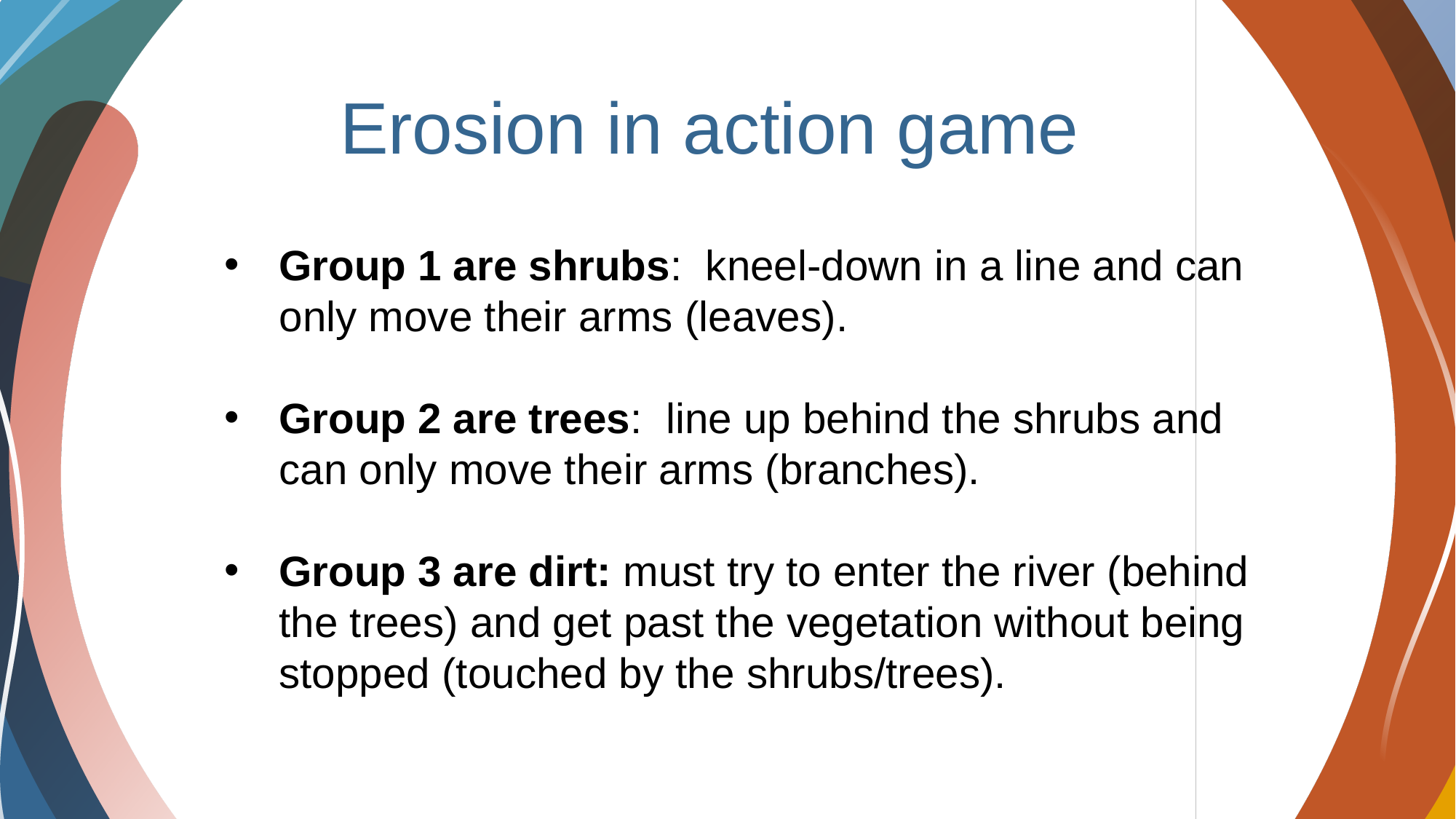

# Erosion in action game
Group 1 are shrubs:  kneel-down in a line and can only move their arms (leaves).
Group 2 are trees:  line up behind the shrubs and can only move their arms (branches).
Group 3 are dirt: must try to enter the river (behind the trees) and get past the vegetation without being stopped (touched by the shrubs/trees).